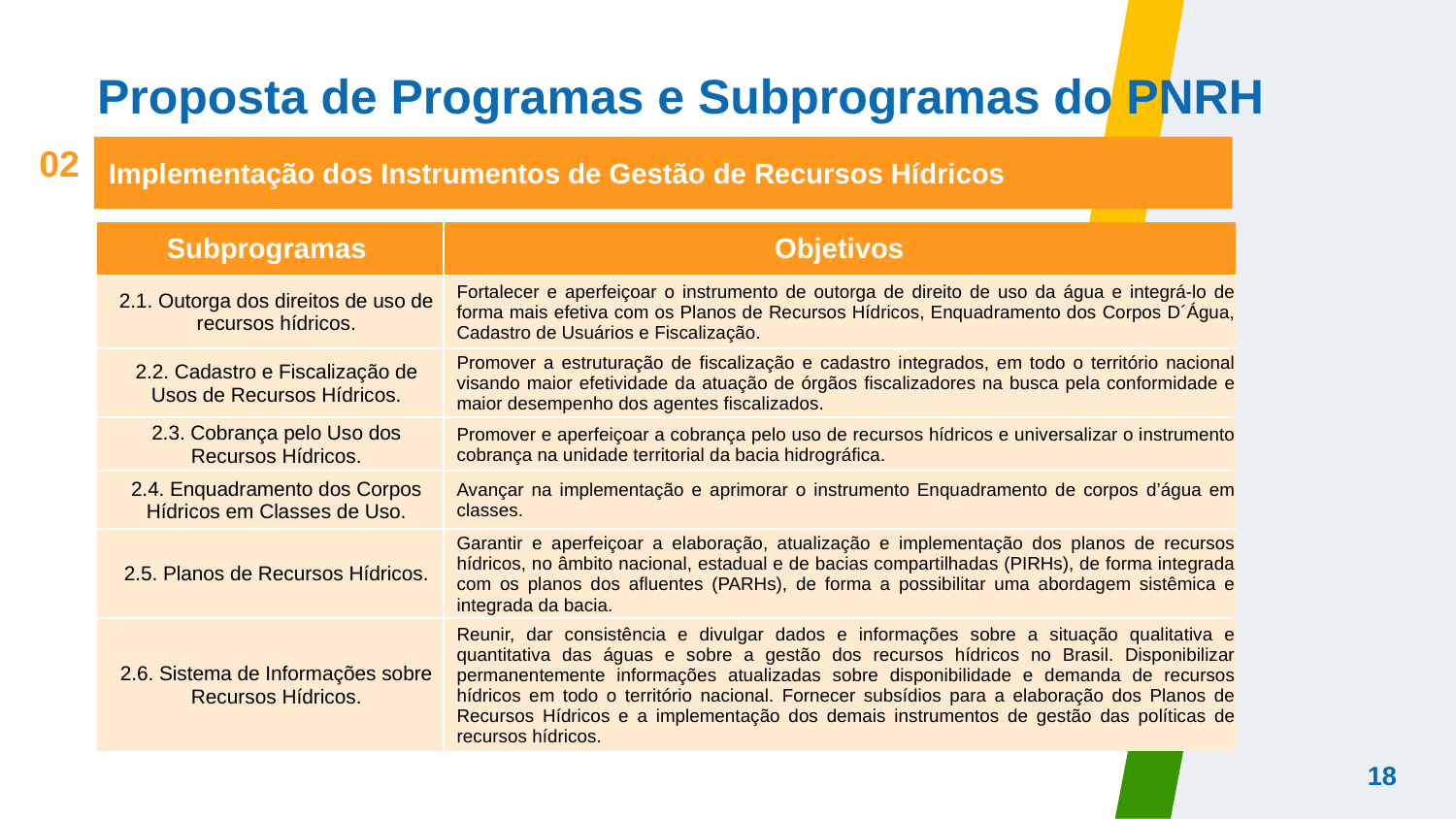

# Proposta de Programas e Subprogramas do PNRH
02
Implementação dos Instrumentos de Gestão de Recursos Hídricos
| Subprogramas | Objetivos |
| --- | --- |
| 2.1. Outorga dos direitos de uso de recursos hídricos. | Fortalecer e aperfeiçoar o instrumento de outorga de direito de uso da água e integrá-lo de forma mais efetiva com os Planos de Recursos Hídricos, Enquadramento dos Corpos D´Água, Cadastro de Usuários e Fiscalização. |
| 2.2. Cadastro e Fiscalização de Usos de Recursos Hídricos. | Promover a estruturação de fiscalização e cadastro integrados, em todo o território nacional visando maior efetividade da atuação de órgãos fiscalizadores na busca pela conformidade e maior desempenho dos agentes fiscalizados. |
| 2.3. Cobrança pelo Uso dos Recursos Hídricos. | Promover e aperfeiçoar a cobrança pelo uso de recursos hídricos e universalizar o instrumento cobrança na unidade territorial da bacia hidrográfica. |
| 2.4. Enquadramento dos Corpos Hídricos em Classes de Uso. | Avançar na implementação e aprimorar o instrumento Enquadramento de corpos d’água em classes. |
| 2.5. Planos de Recursos Hídricos. | Garantir e aperfeiçoar a elaboração, atualização e implementação dos planos de recursos hídricos, no âmbito nacional, estadual e de bacias compartilhadas (PIRHs), de forma integrada com os planos dos afluentes (PARHs), de forma a possibilitar uma abordagem sistêmica e integrada da bacia. |
| 2.6. Sistema de Informações sobre Recursos Hídricos. | Reunir, dar consistência e divulgar dados e informações sobre a situação qualitativa e quantitativa das águas e sobre a gestão dos recursos hídricos no Brasil. Disponibilizar permanentemente informações atualizadas sobre disponibilidade e demanda de recursos hídricos em todo o território nacional. Fornecer subsídios para a elaboração dos Planos de Recursos Hídricos e a implementação dos demais instrumentos de gestão das políticas de recursos hídricos. |
18